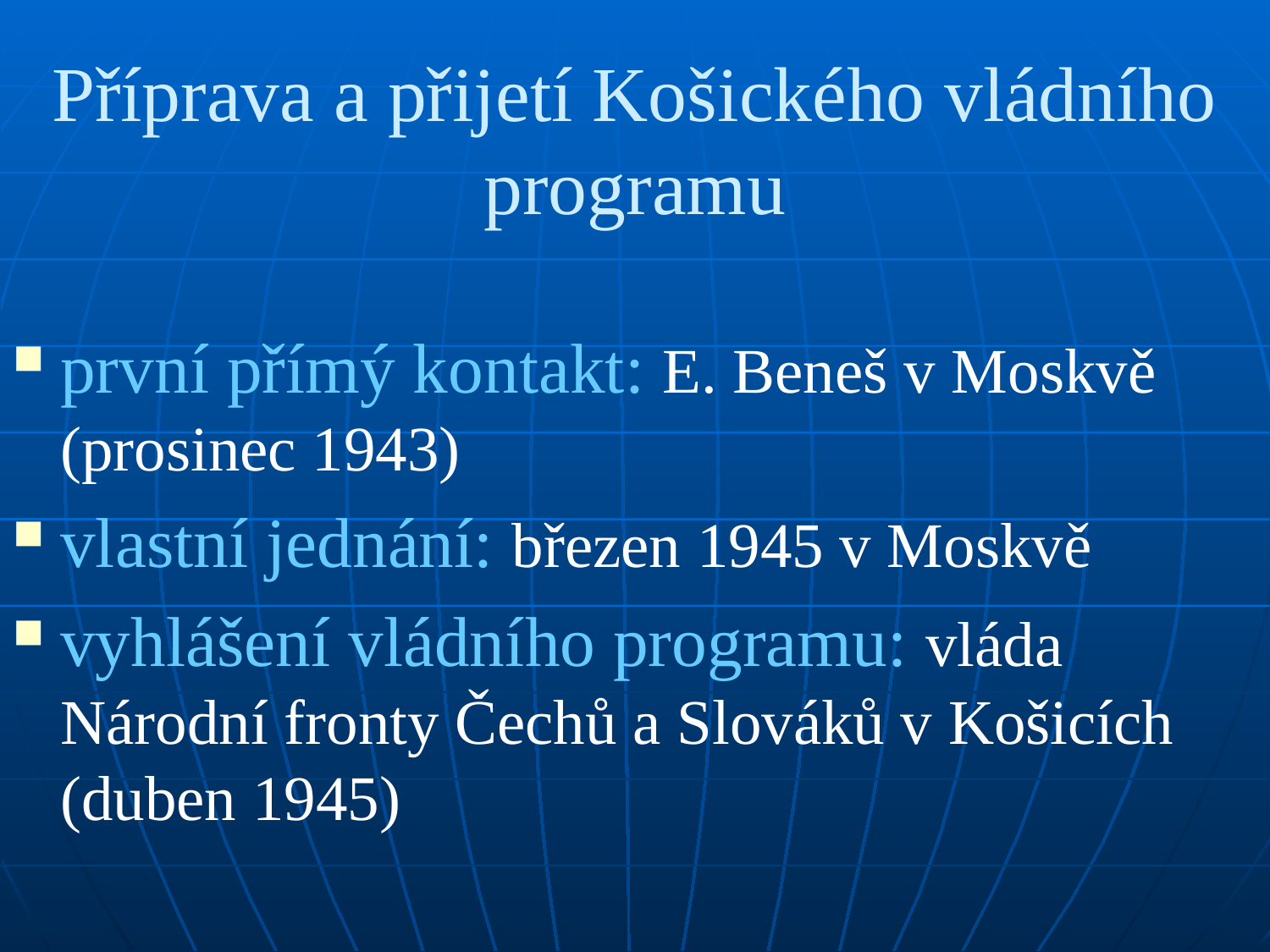

# Příprava a přijetí Košického vládního programu
první přímý kontakt: E. Beneš v Moskvě (prosinec 1943)
vlastní jednání: březen 1945 v Moskvě
vyhlášení vládního programu: vláda Národní fronty Čechů a Slováků v Košicích (duben 1945)